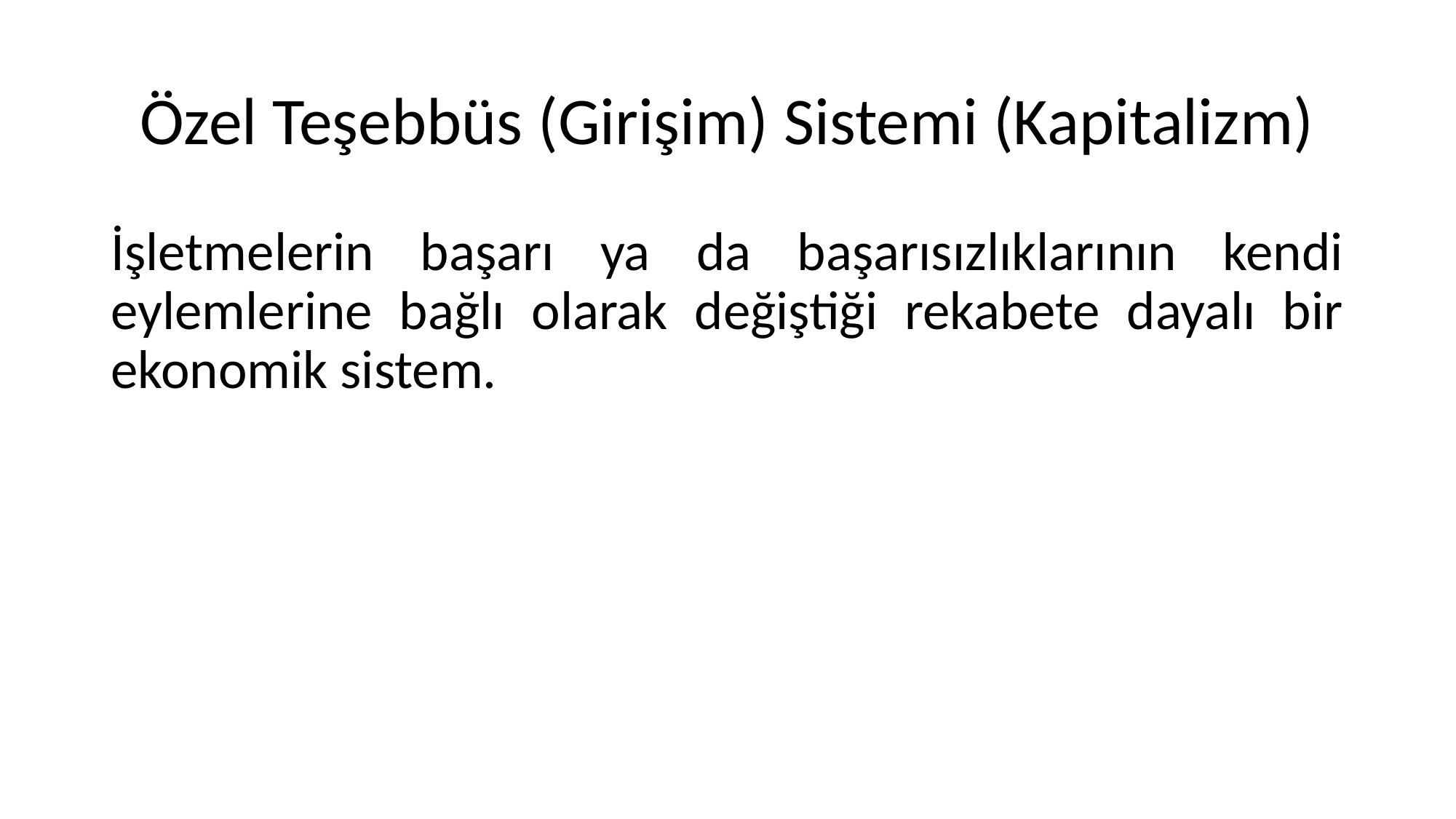

# Özel Teşebbüs (Girişim) Sistemi (Kapitalizm)
İşletmelerin başarı ya da başarısızlıklarının kendi eylemlerine bağlı olarak değiştiği rekabete dayalı bir ekonomik sistem.